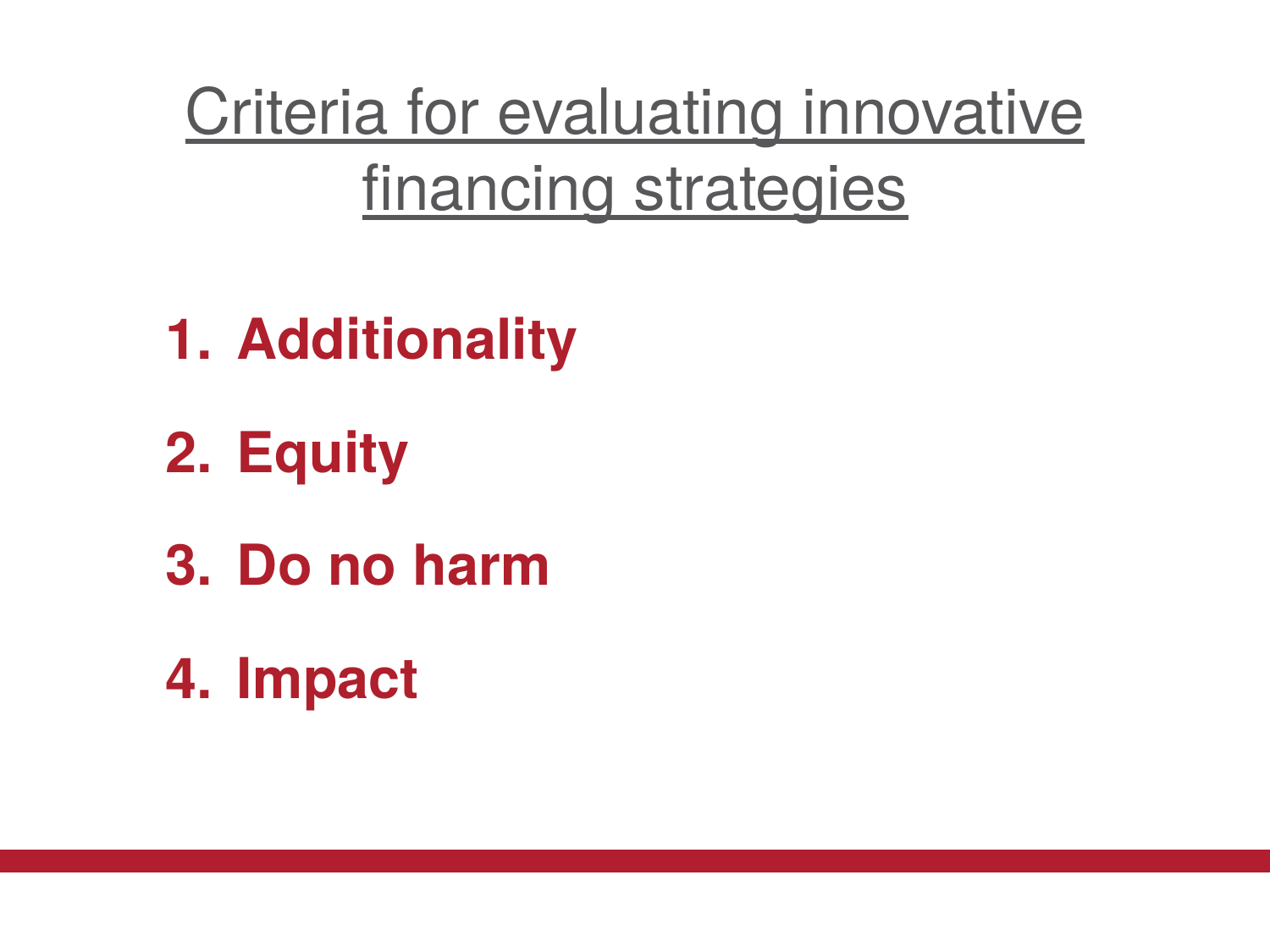

# Criteria for evaluating innovative financing strategies

Additionality
Equity
Do no harm
Impact